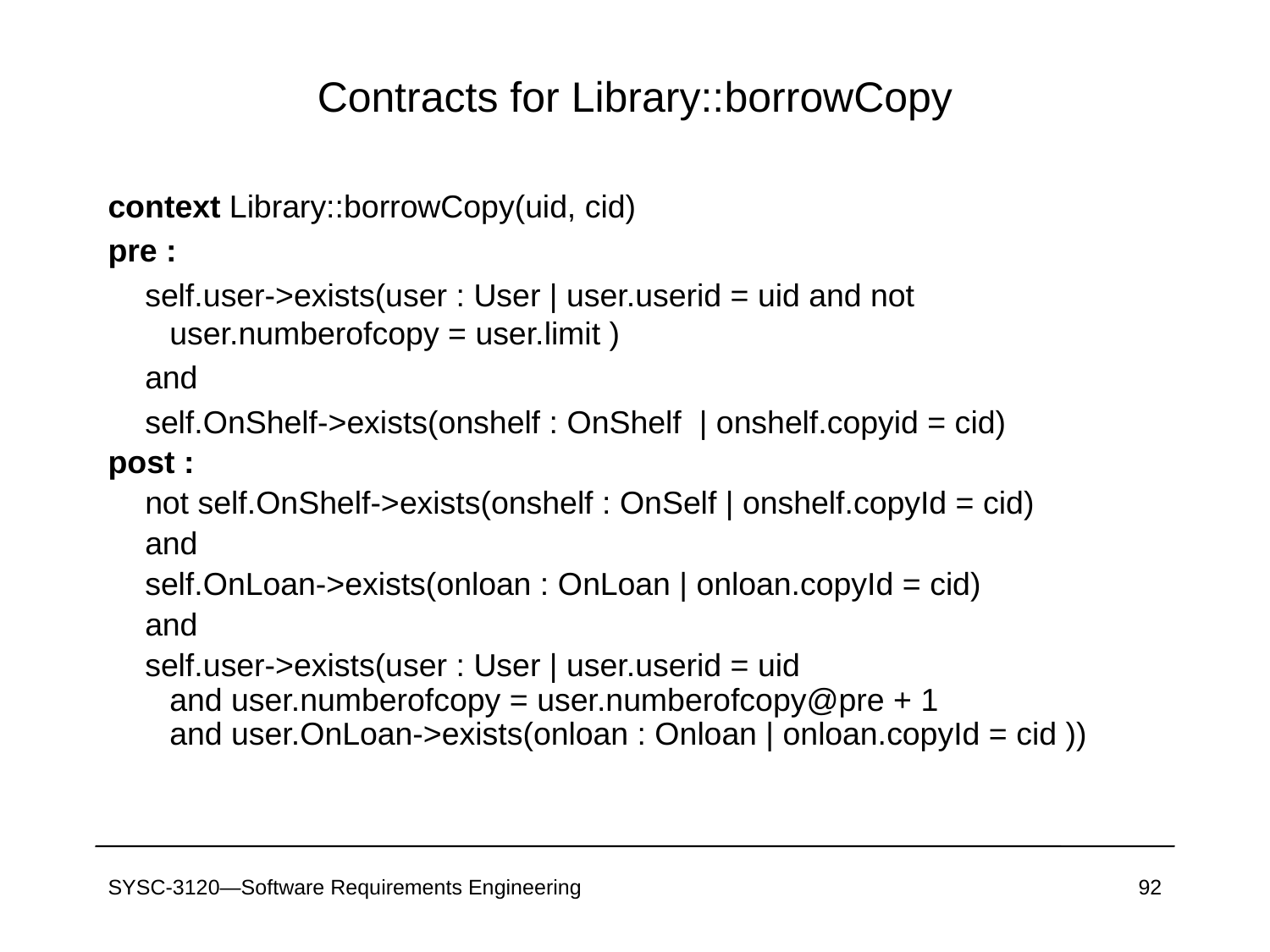

# Contracts for Library::borrowCopy
context Library::borrowCopy(uid, cid)
pre :
self.user->exists(user : User | user.userid = uid and not user.numberofcopy = user.limit )
and
self.OnShelf->exists(onshelf : OnShelf  | onshelf.copyid = cid)
post :
not self.OnShelf->exists(onshelf : OnSelf | onshelf.copyId = cid)
and
self.OnLoan->exists(onloan : OnLoan | onloan.copyId = cid)
and
self.user->exists(user : User | user.userid = uid
and user.numberofcopy = user.numberofcopy@pre + 1
and user.OnLoan->exists(onloan : Onloan | onloan.copyId = cid ))
SYSC-3120—Software Requirements Engineering
92